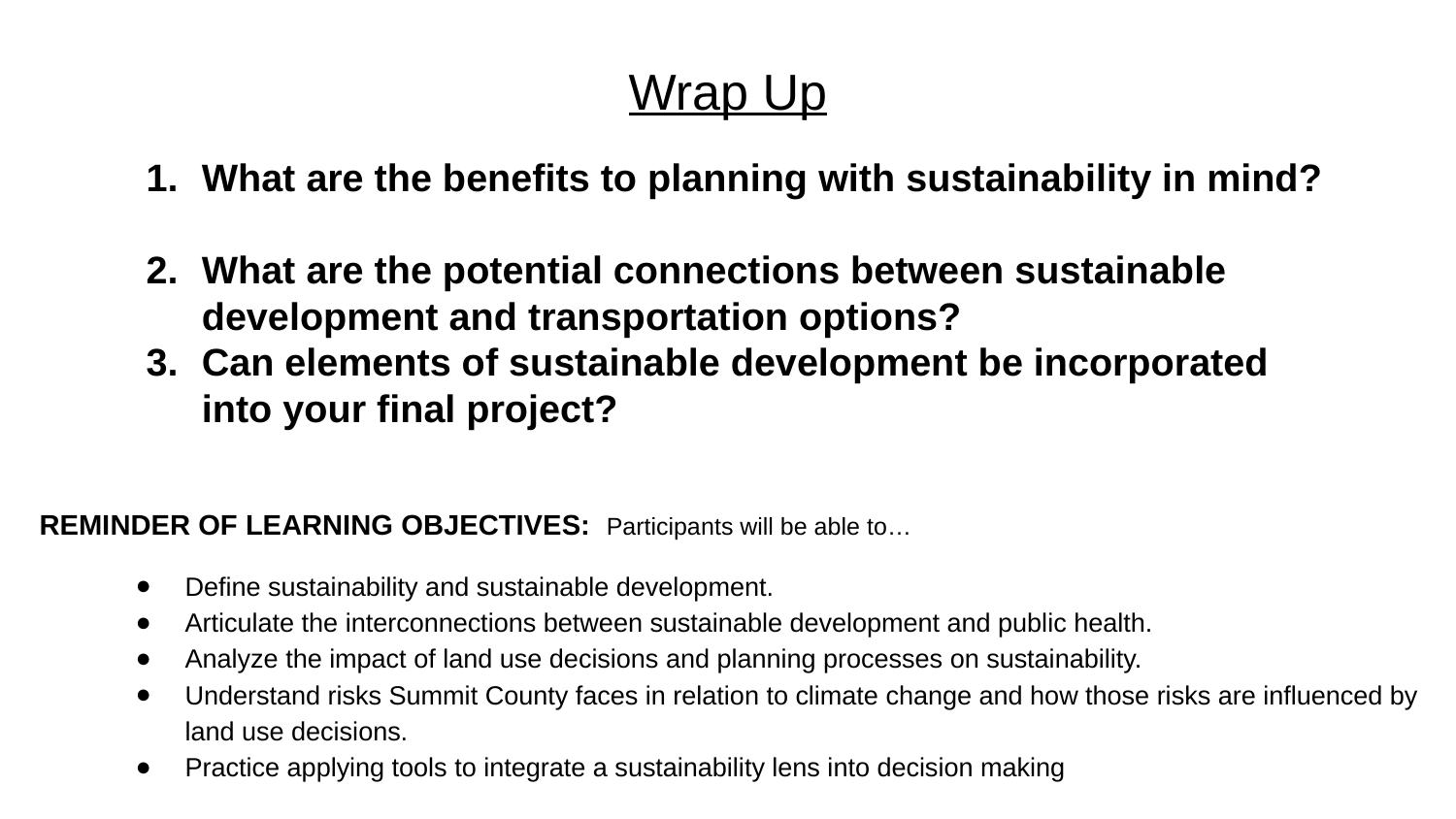

# Wrap Up
What are the benefits to planning with sustainability in mind?
What are the potential connections between sustainable development and transportation options?
Can elements of sustainable development be incorporated into your final project?
REMINDER OF LEARNING OBJECTIVES:  Participants will be able to…
Define sustainability and sustainable development.
Articulate the interconnections between sustainable development and public health.
Analyze the impact of land use decisions and planning processes on sustainability.
Understand risks Summit County faces in relation to climate change and how those risks are influenced by land use decisions.
Practice applying tools to integrate a sustainability lens into decision making